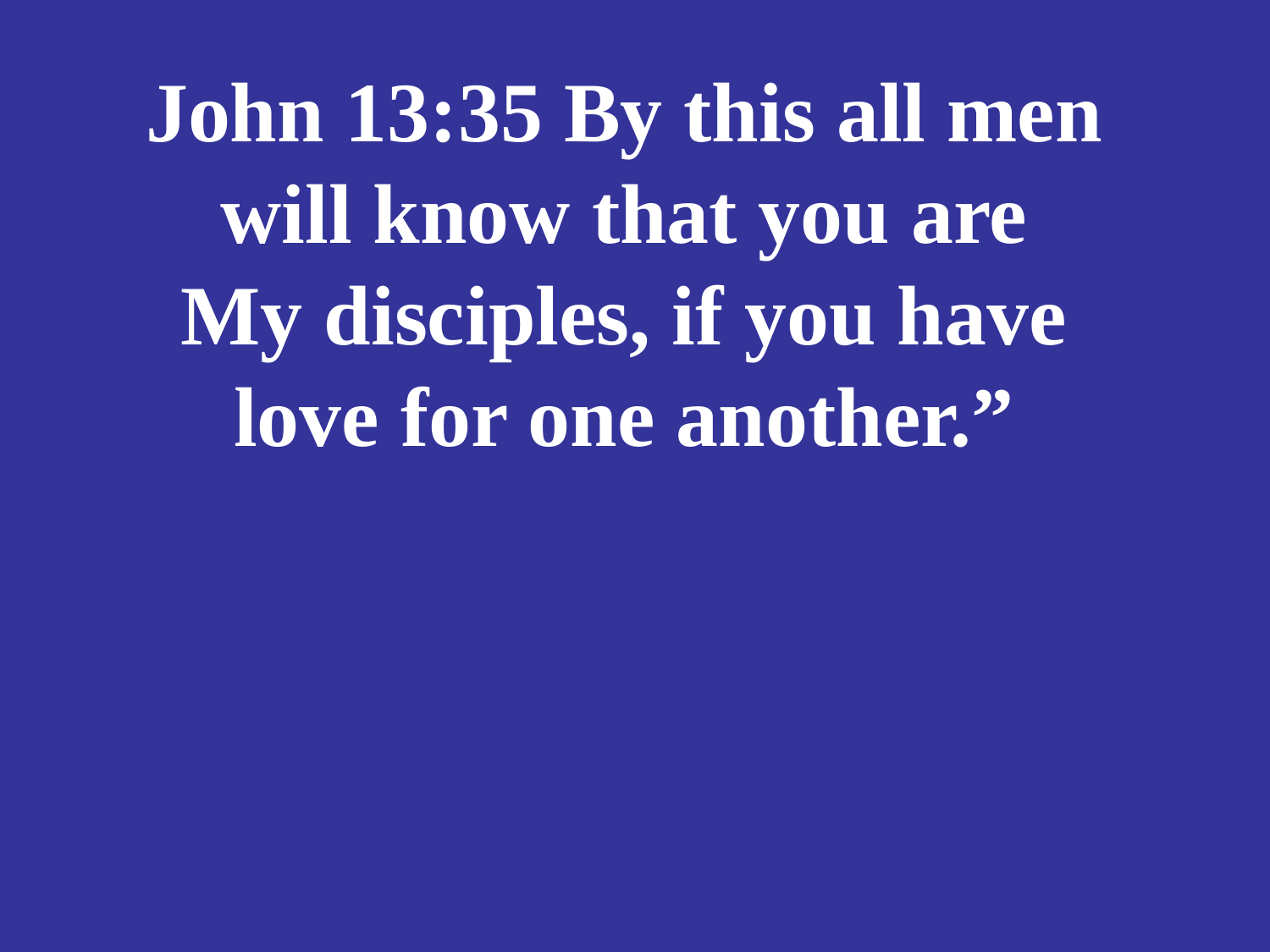

# John 13:35 By this all men will know that you are My disciples, if you have love for one another.”